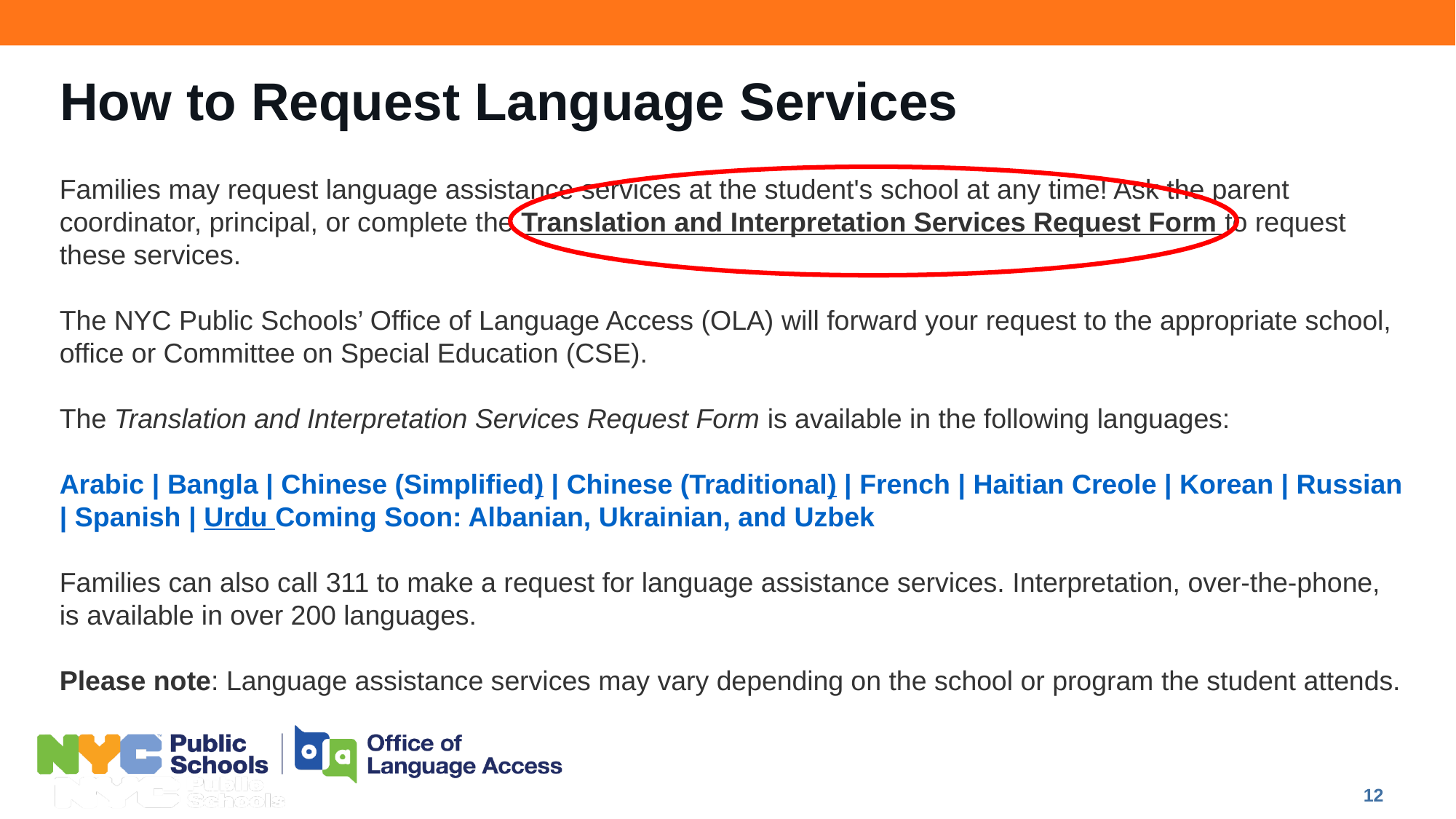

# How to Request Language Services
Families may request language assistance services at the student's school at any time! Ask the parent coordinator, principal, or complete the Translation and Interpretation Services Request Form to request these services.

The NYC Public Schools’ Office of Language Access (OLA) will forward your request to the appropriate school, office or Committee on Special Education (CSE).

The Translation and Interpretation Services Request Form is available in the following languages:

Arabic | Bangla | Chinese (Simplified) | Chinese (Traditional) | French | Haitian Creole | Korean | Russian | Spanish | Urdu Coming Soon: Albanian, Ukrainian, and Uzbek

Families can also call 311 to make a request for language assistance services. Interpretation, over-the-phone, is available in over 200 languages.

Please note: Language assistance services may vary depending on the school or program the student attends.

12